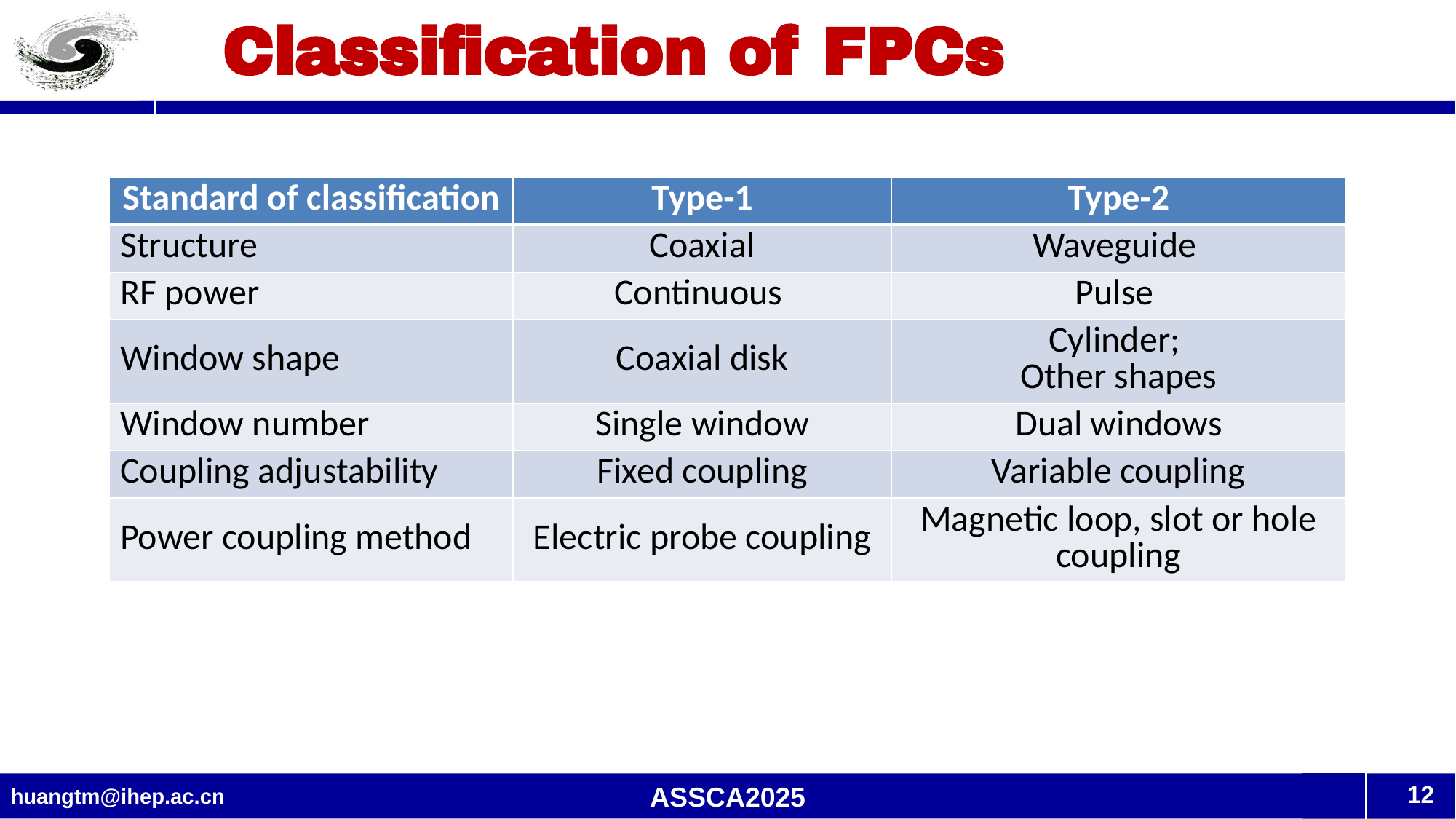

# Classification of FPCs
| Standard of classification | Type-1 | Type-2 |
| --- | --- | --- |
| Structure | Coaxial | Waveguide |
| RF power | Continuous | Pulse |
| Window shape | Coaxial disk | Cylinder; Other shapes |
| Window number | Single window | Dual windows |
| Coupling adjustability | Fixed coupling | Variable coupling |
| Power coupling method | Electric probe coupling | Magnetic loop, slot or hole coupling |